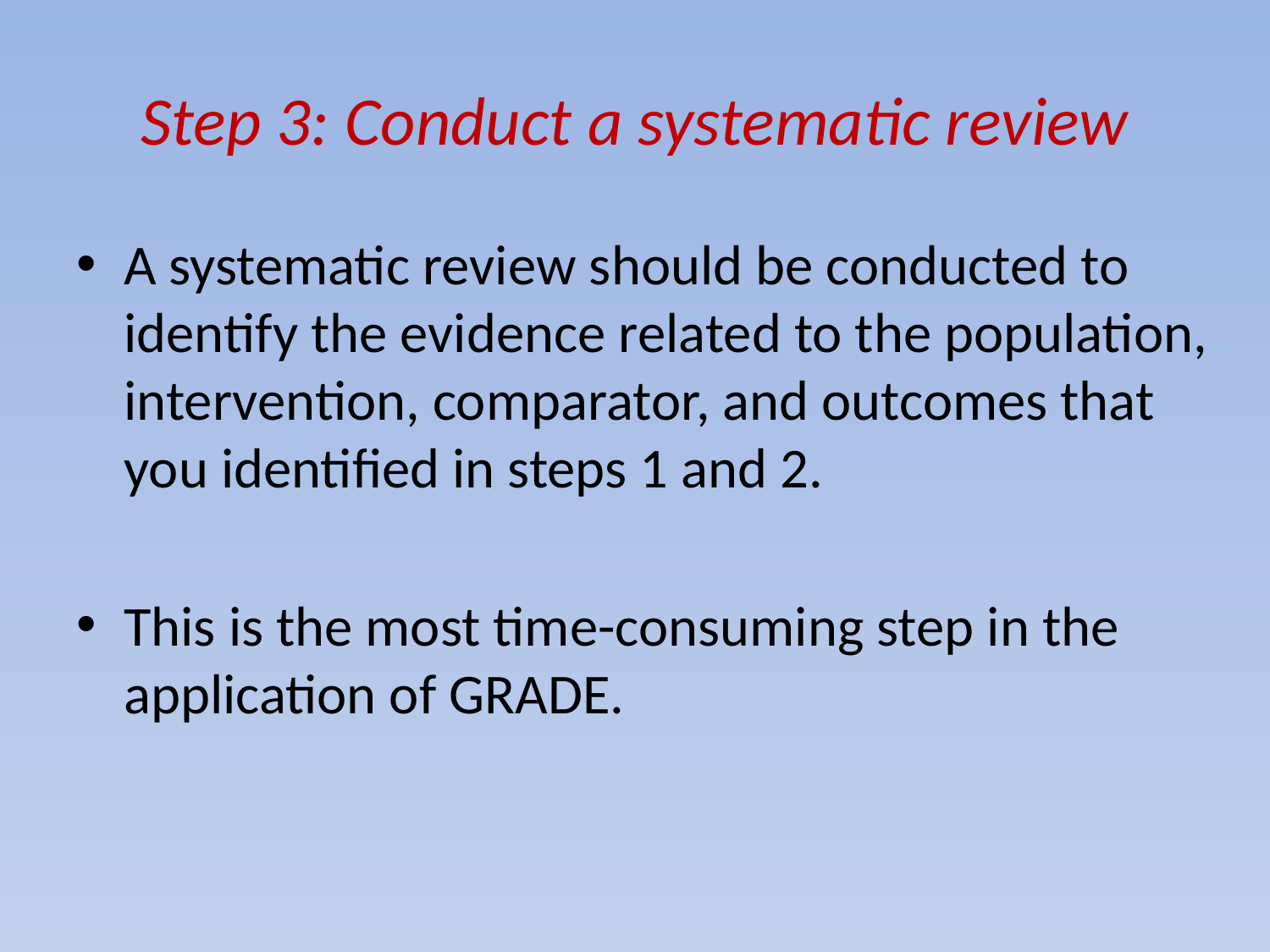

# Step 3: Conduct a systematic review
A systematic review should be conducted to identify the evidence related to the population, intervention, comparator, and outcomes that you identified in steps 1 and 2.

This is the most time-consuming step in the application of GRADE.